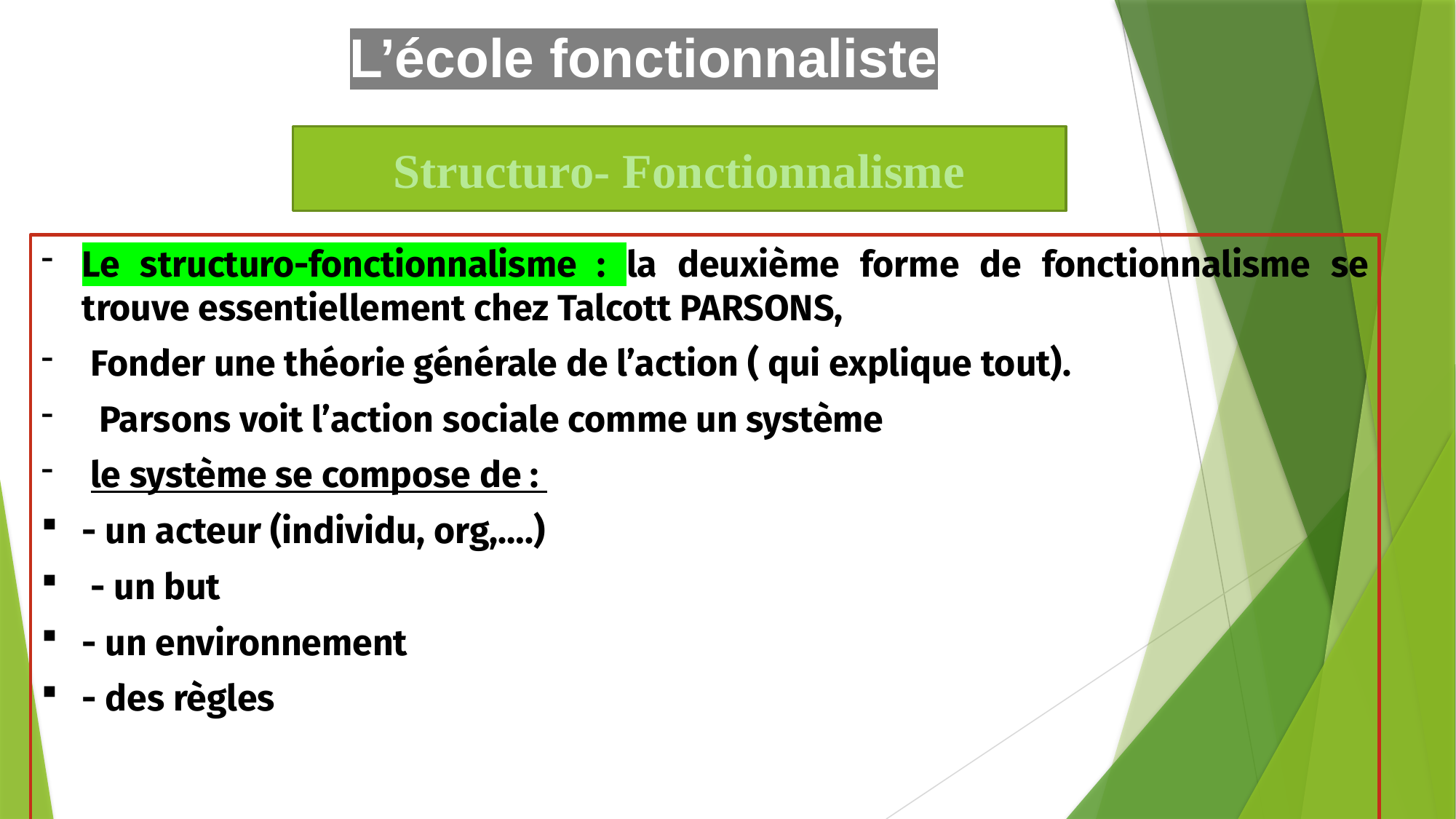

# L’école fonctionnaliste
Structuro- Fonctionnalisme
Le structuro-fonctionnalisme : la deuxième forme de fonctionnalisme se trouve essentiellement chez Talcott PARSONS,
 Fonder une théorie générale de l’action ( qui explique tout).
  Parsons voit l’action sociale comme un système
 le système se compose de :
- un acteur (individu, org,….)
 - un but
- un environnement
- des règles